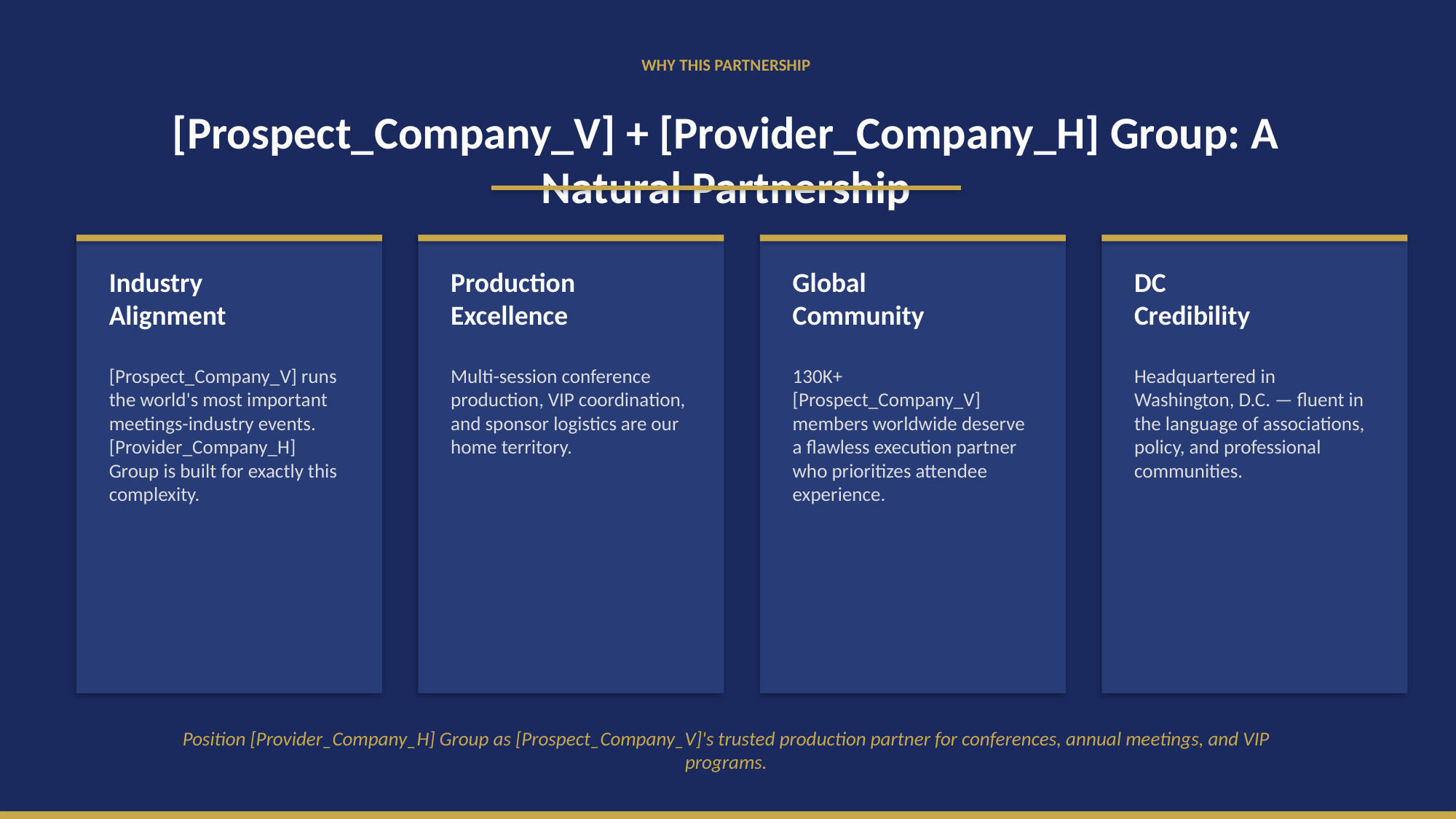

WHY THIS PARTNERSHIP
[Prospect_Company_V] + [Provider_Company_H] Group: A Natural Partnership

Industry
Alignment
Production
Excellence
Global
Community
DC
Credibility
[Prospect_Company_V] runs the world's most important meetings-industry events. [Provider_Company_H] Group is built for exactly this complexity.
Multi-session conference production, VIP coordination, and sponsor logistics are our home territory.
130K+ [Prospect_Company_V] members worldwide deserve a flawless execution partner who prioritizes attendee experience.
Headquartered in Washington, D.C. — fluent in the language of associations, policy, and professional communities.
Position [Provider_Company_H] Group as [Prospect_Company_V]'s trusted production partner for conferences, annual meetings, and VIP programs.